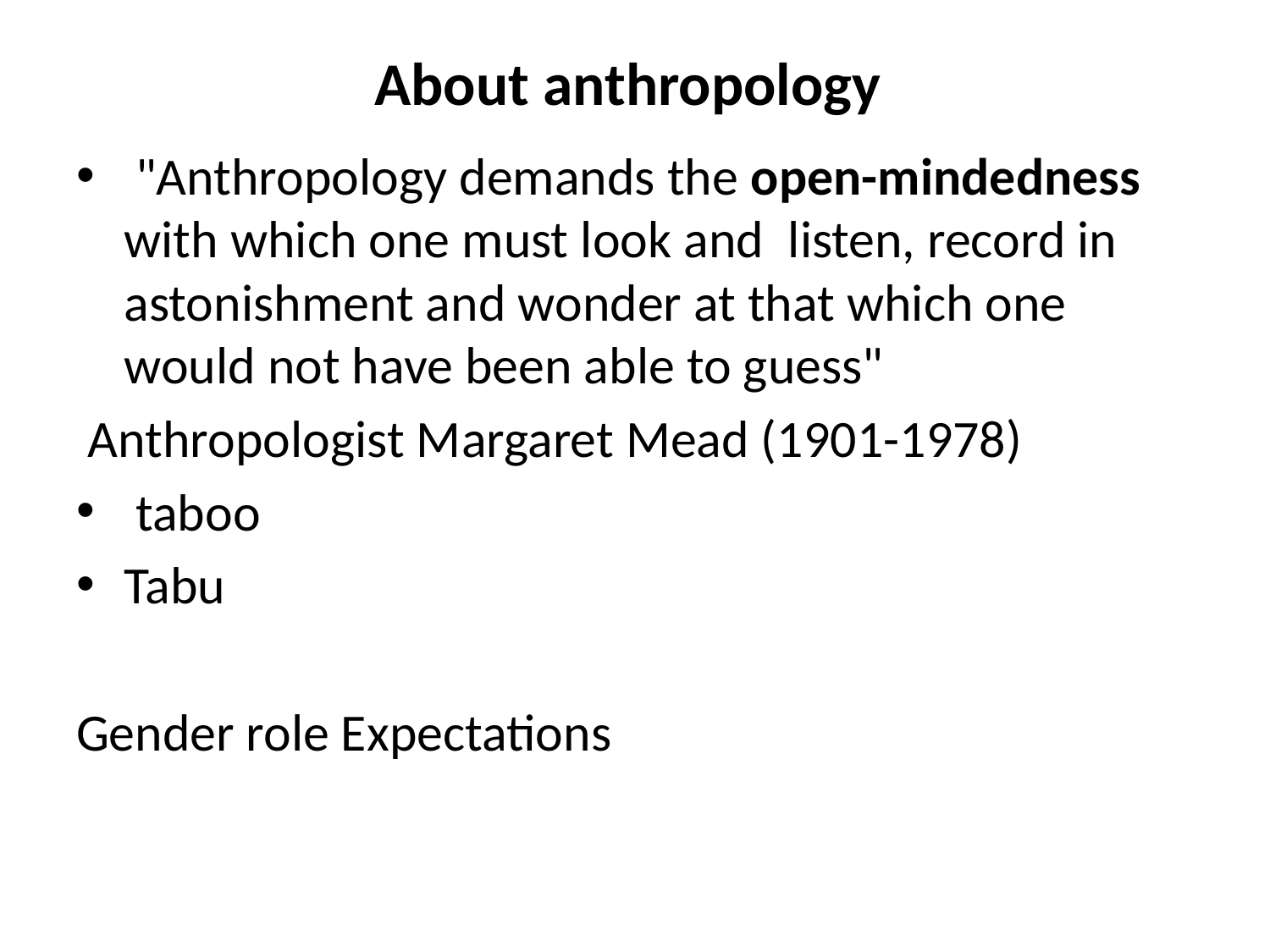

# About anthropology
 "Anthropology demands the open-mindedness with which one must look and  listen, record in astonishment and wonder at that which one would not have been able to guess"
 Anthropologist Margaret Mead (1901-1978)
 taboo
Tabu

Gender role Expectations